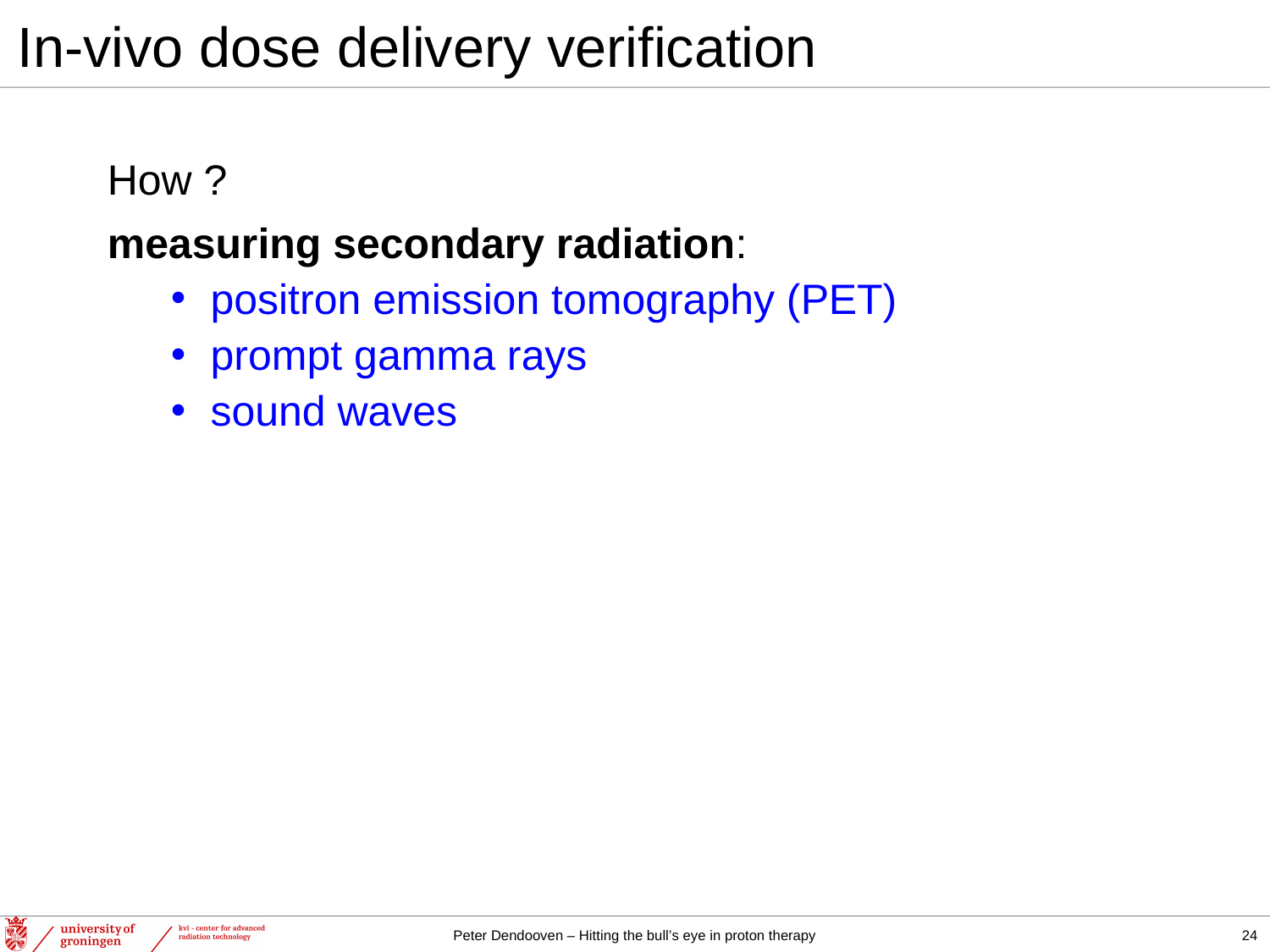

# In-vivo dose delivery verification
How ?
measuring secondary radiation:
positron emission tomography (PET)
prompt gamma rays
sound waves